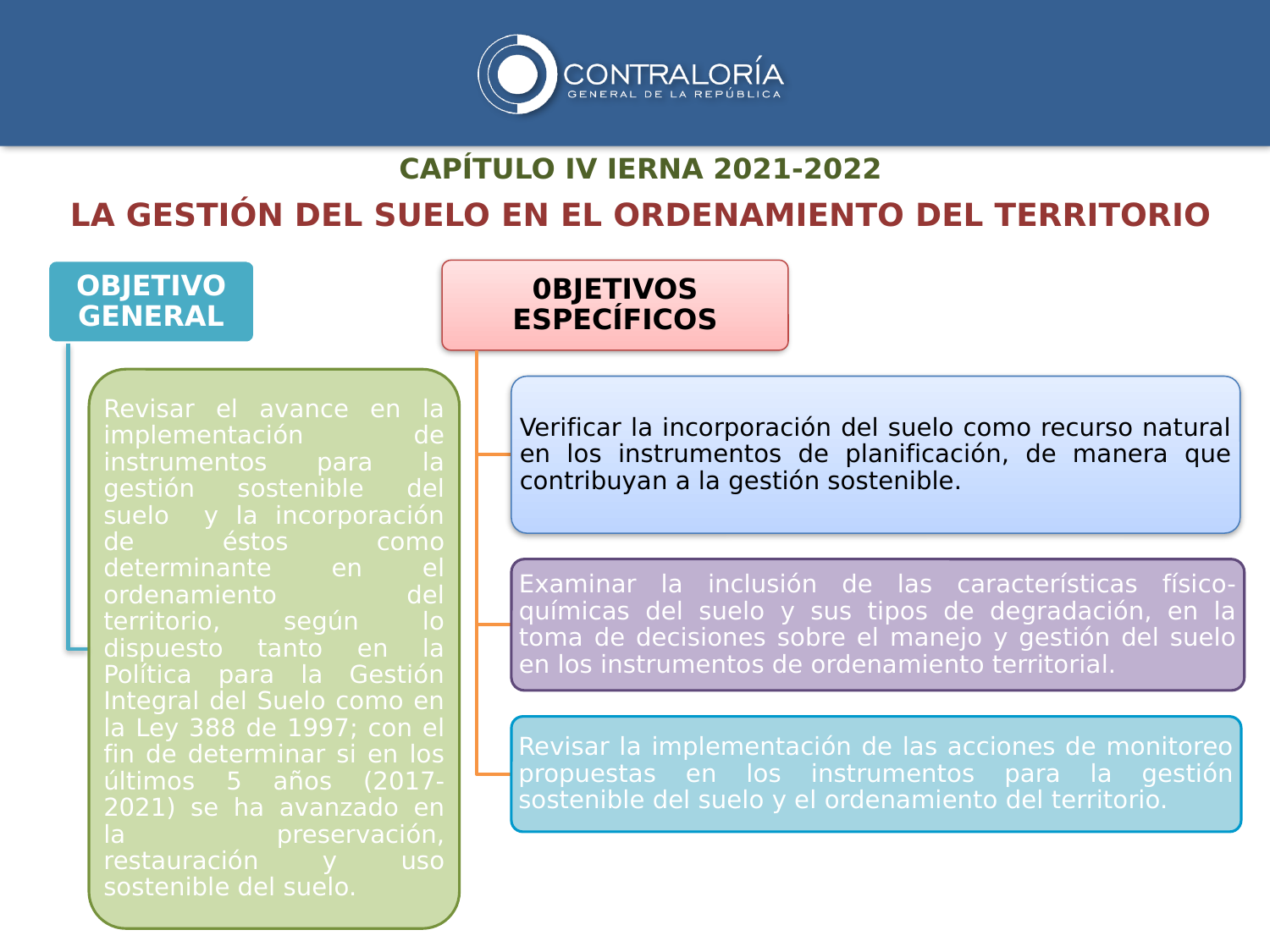

CAPÍTULO IV IERNA 2021-2022
LA GESTIÓN DEL SUELO EN EL ORDENAMIENTO DEL TERRITORIO

OBJETIVO GENERAL
0BJETIVOS ESPECÍFICOS

Revisar el avance en la implementación de instrumentos para la gestión sostenible del suelo  y la incorporación de éstos como determinante en el ordenamiento del territorio, según lo dispuesto tanto en la Política para la Gestión Integral del Suelo como en la Ley 388 de 1997; con el fin de determinar si en los últimos 5 años (2017-2021) se ha avanzado en la preservación, restauración y uso sostenible del suelo.
Verificar la incorporación del suelo como recurso natural en los instrumentos de planificación, de manera que contribuyan a la gestión sostenible.

Examinar la inclusión de las características físico-químicas del suelo y sus tipos de degradación, en la toma de decisiones sobre el manejo y gestión del suelo en los instrumentos de ordenamiento territorial.

Revisar la implementación de las acciones de monitoreo propuestas en los instrumentos para la gestión sostenible del suelo y el ordenamiento del territorio.